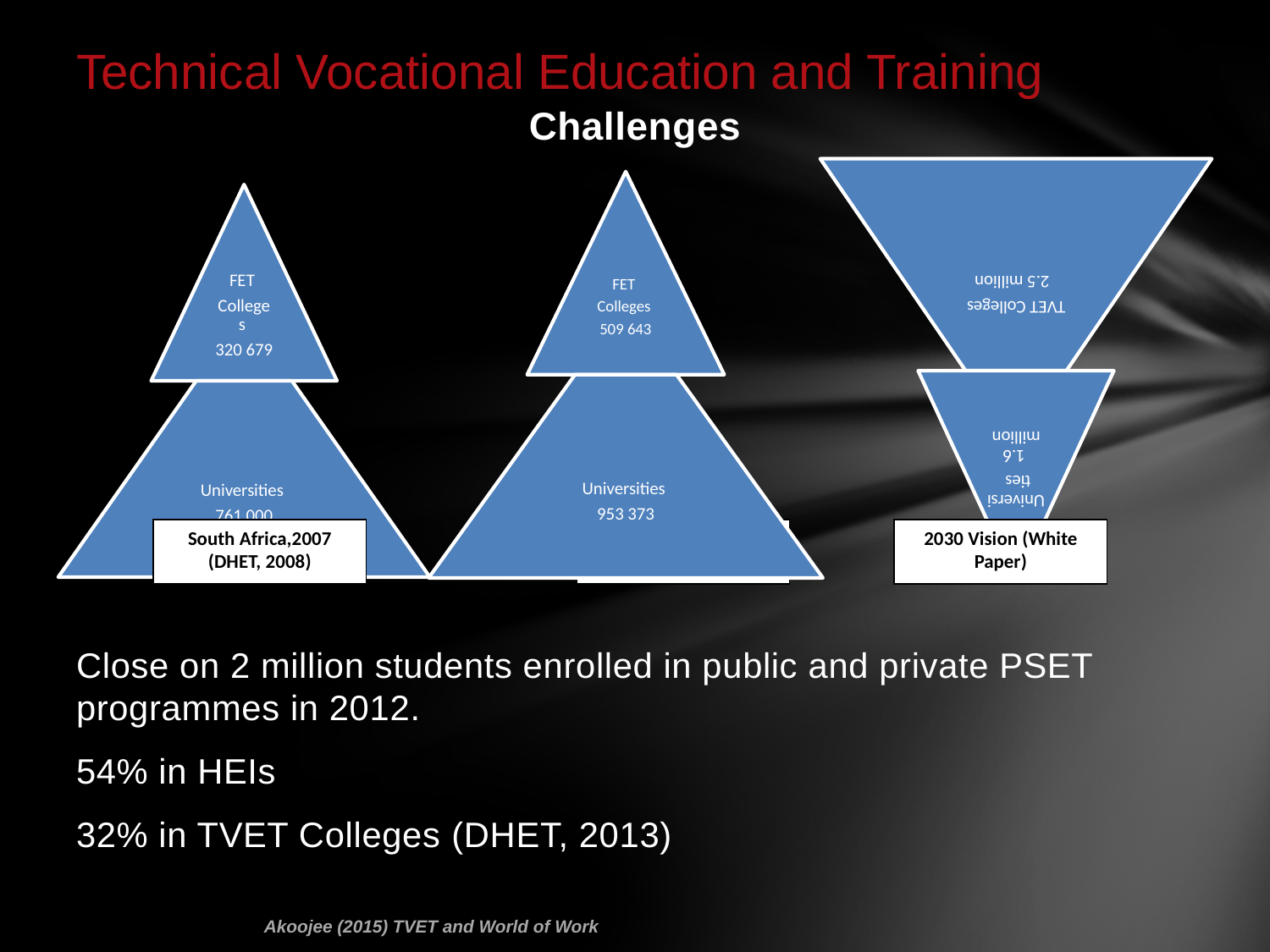

# Technical Vocational Education and Training
Challenges

Close on 2 million students enrolled in public and private PSET programmes in 2012.
54% in HEIs
32% in TVET Colleges (DHET, 2013)
TVET Colleges
  2.5 million
Universities
 1.6 million
FET
Colleges
509 643
Universities
953 373
FET
Colleges
320 679
Universities
761 000
South Africa,2007 (DHET, 2008)
South Africa,2012 (DHET, 2013)
2030 Vision (White Paper)
Akoojee (2015) TVET and World of Work